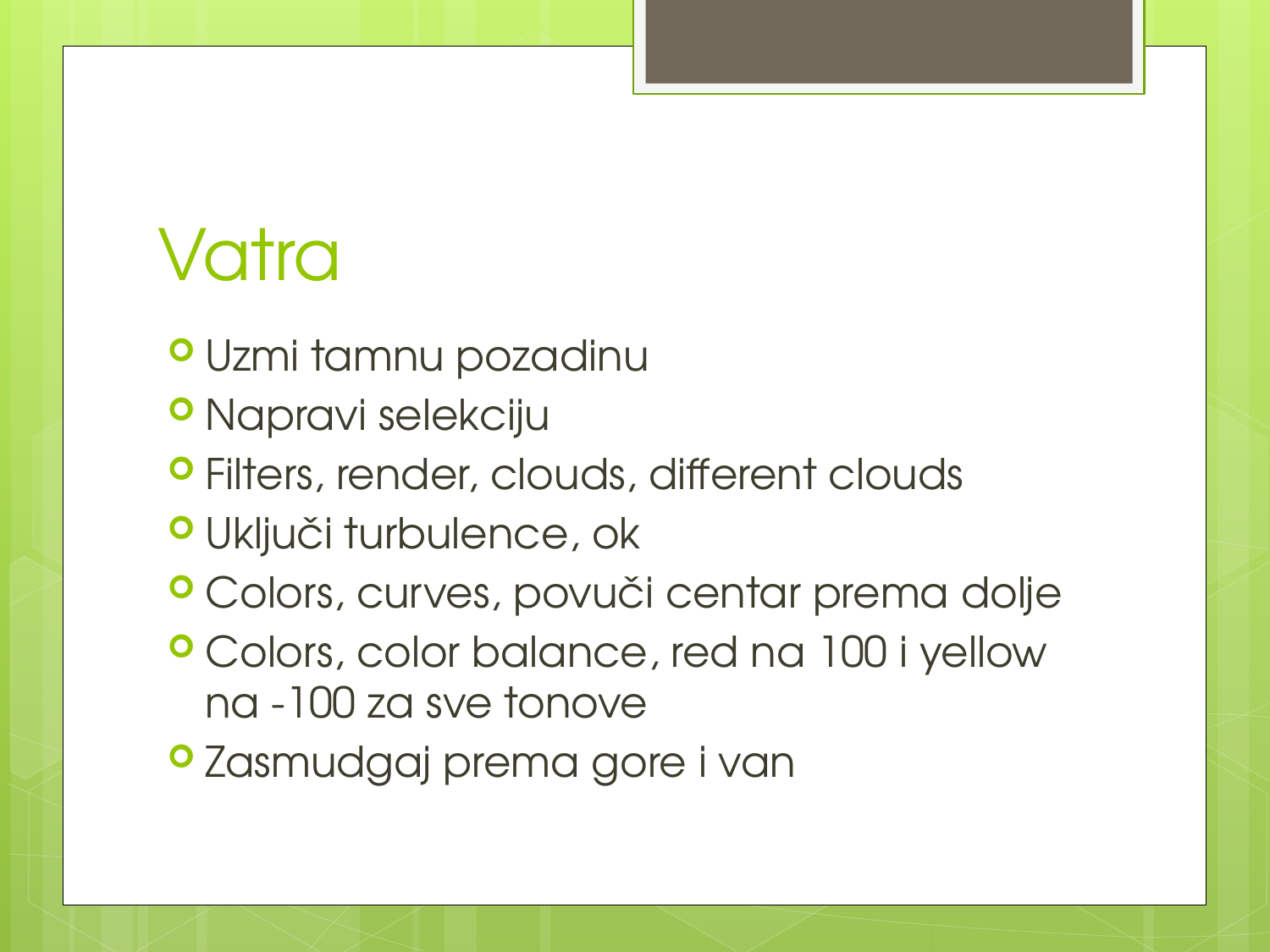

# Vatra
Uzmi tamnu pozadinu
Napravi selekciju
Filters, render, clouds, different clouds
Uključi turbulence, ok
Colors, curves, povuči centar prema dolje
Colors, color balance, red na 100 i yellow na -100 za sve tonove
Zasmudgaj prema gore i van